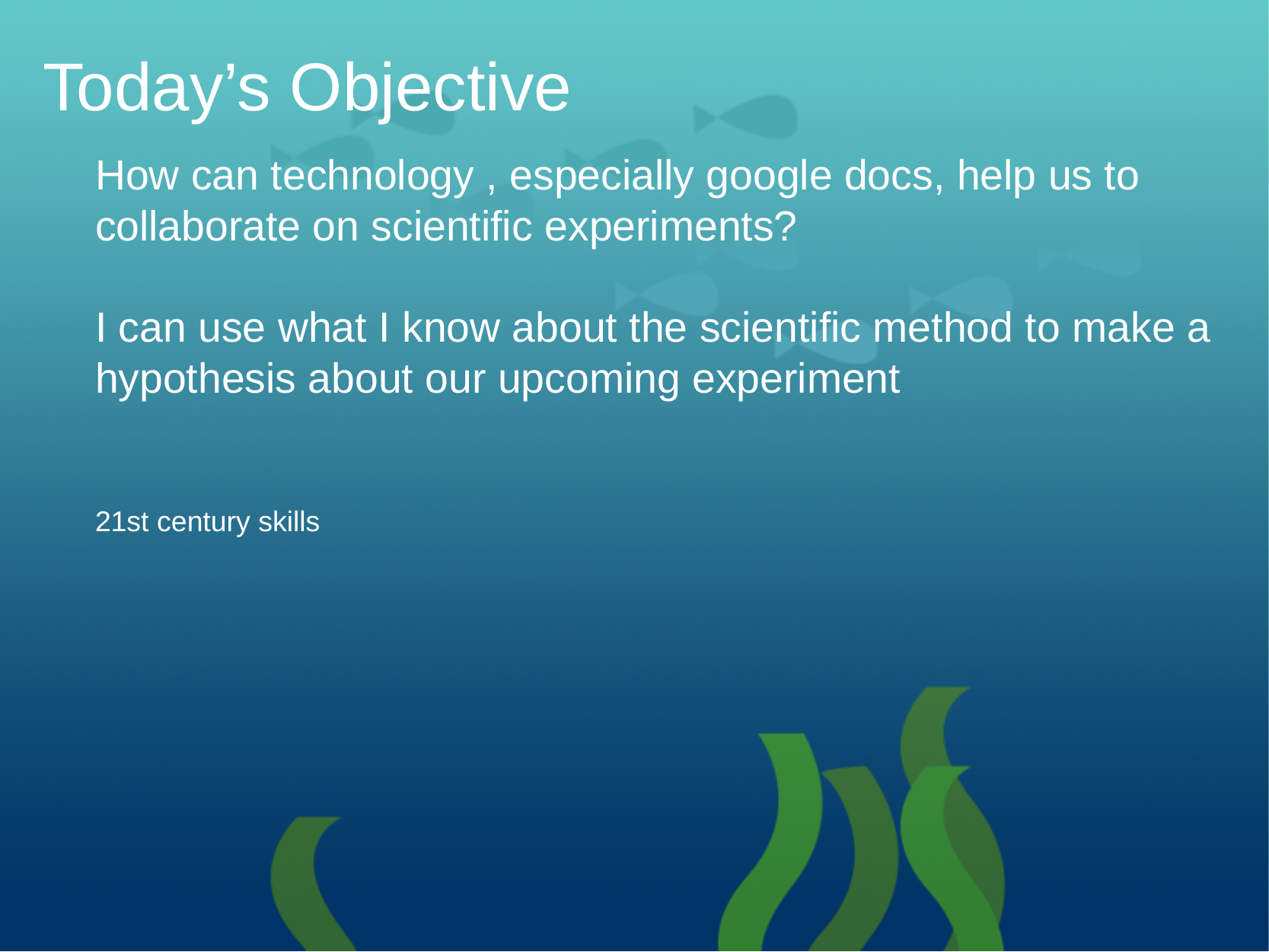

# Today’s Objective
How can technology , especially google docs, help us to collaborate on scientific experiments?

I can use what I know about the scientific method to make a hypothesis about our upcoming experiment

21st century skills